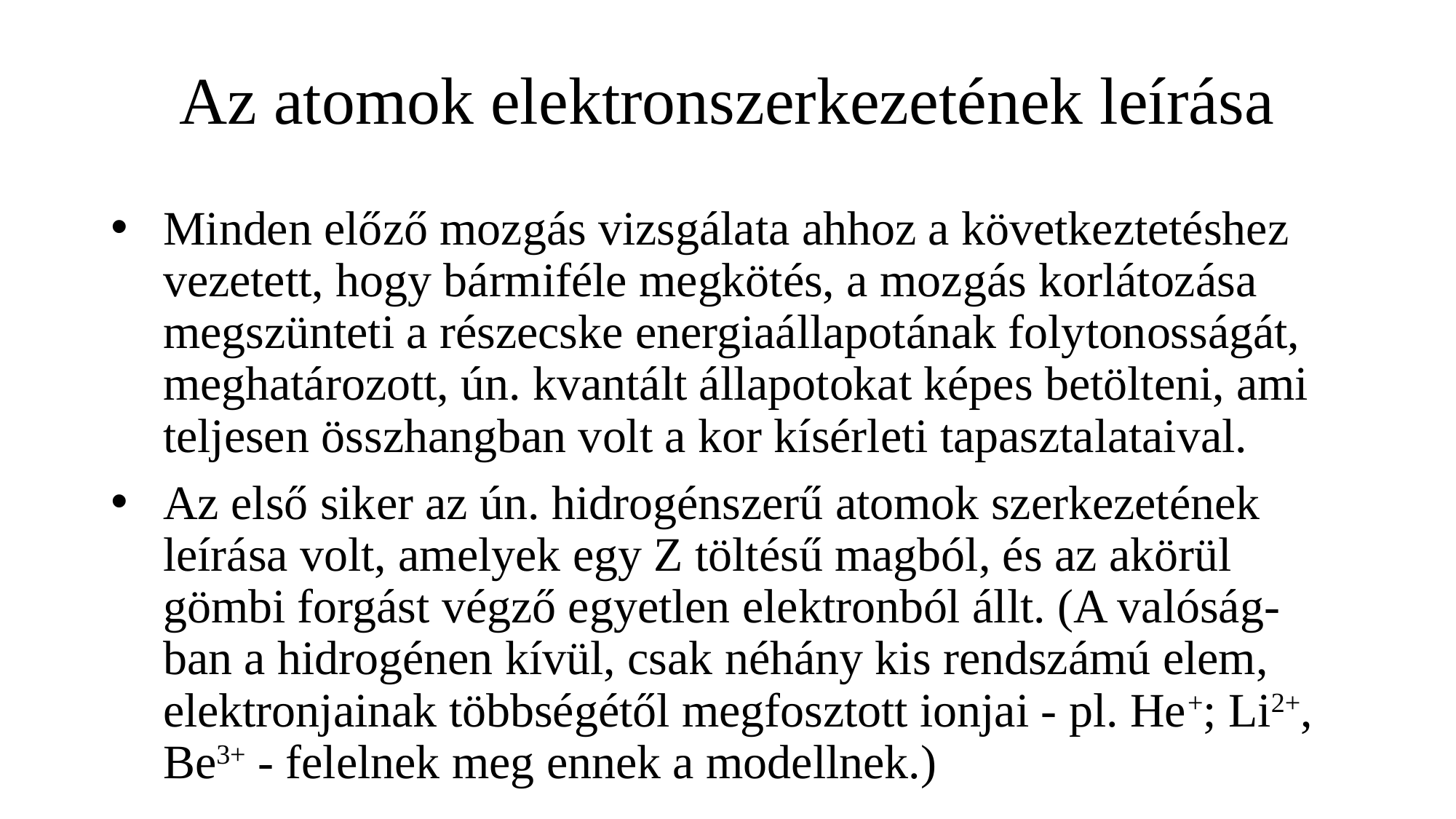

# Az atomok elektronszerkezetének leírása
Minden előző mozgás vizsgálata ahhoz a következtetéshez vezetett, hogy bármiféle megkötés, a mozgás korlátozása megszünteti a részecske energiaállapotának folytonosságát, meghatározott, ún. kvantált állapotokat képes betölteni, ami teljesen összhangban volt a kor kísérleti tapasztalataival.
Az első siker az ún. hidrogénszerű atomok szerkezetének leírása volt, amelyek egy Z töltésű magból, és az akörül gömbi forgást végző egyetlen elektronból állt. (A valóság-ban a hidrogénen kívül, csak néhány kis rendszámú elem, elektronjainak többségétől megfosztott ionjai - pl. He+; Li2+, Be3+ - felelnek meg ennek a modellnek.)